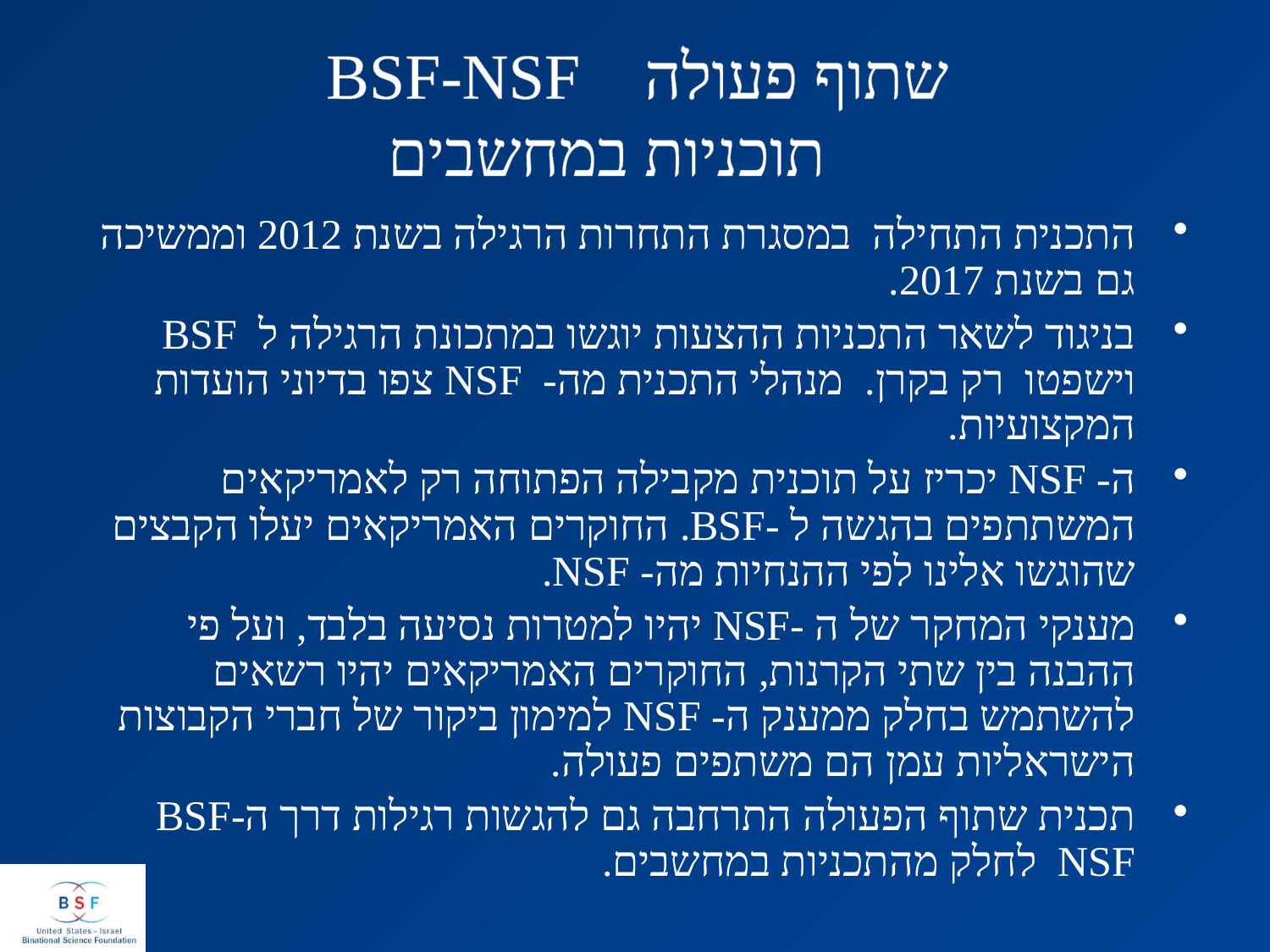

שתוף פעולה    BSF-NSF
תוכניות במחשבים
התכנית התחילה  במסגרת התחרות הרגילה בשנת 2012 וממשיכה גם בשנת 2017.
בניגוד לשאר התכניות ההצעות יוגשו במתכונת הרגילה ל  BSF וישפטו  רק בקרן.  מנהלי התכנית מה-  NSF צפו בדיוני הועדות המקצועיות.
ה- NSF יכריז על תוכנית מקבילה הפתוחה רק לאמריקאים המשתתפים בהגשה ל -BSF. החוקרים האמריקאים יעלו הקבצים שהוגשו אלינו לפי ההנחיות מה- NSF.
מענקי המחקר של ה -NSF יהיו למטרות נסיעה בלבד, ועל פי ההבנה בין שתי הקרנות, החוקרים האמריקאים יהיו רשאים להשתמש בחלק ממענק ה- NSF למימון ביקור של חברי הקבוצות הישראליות עמן הם משתפים פעולה.
תכנית שתוף הפעולה התרחבה גם להגשות רגילות דרך הBSF-NSF  לחלק מהתכניות במחשבים.